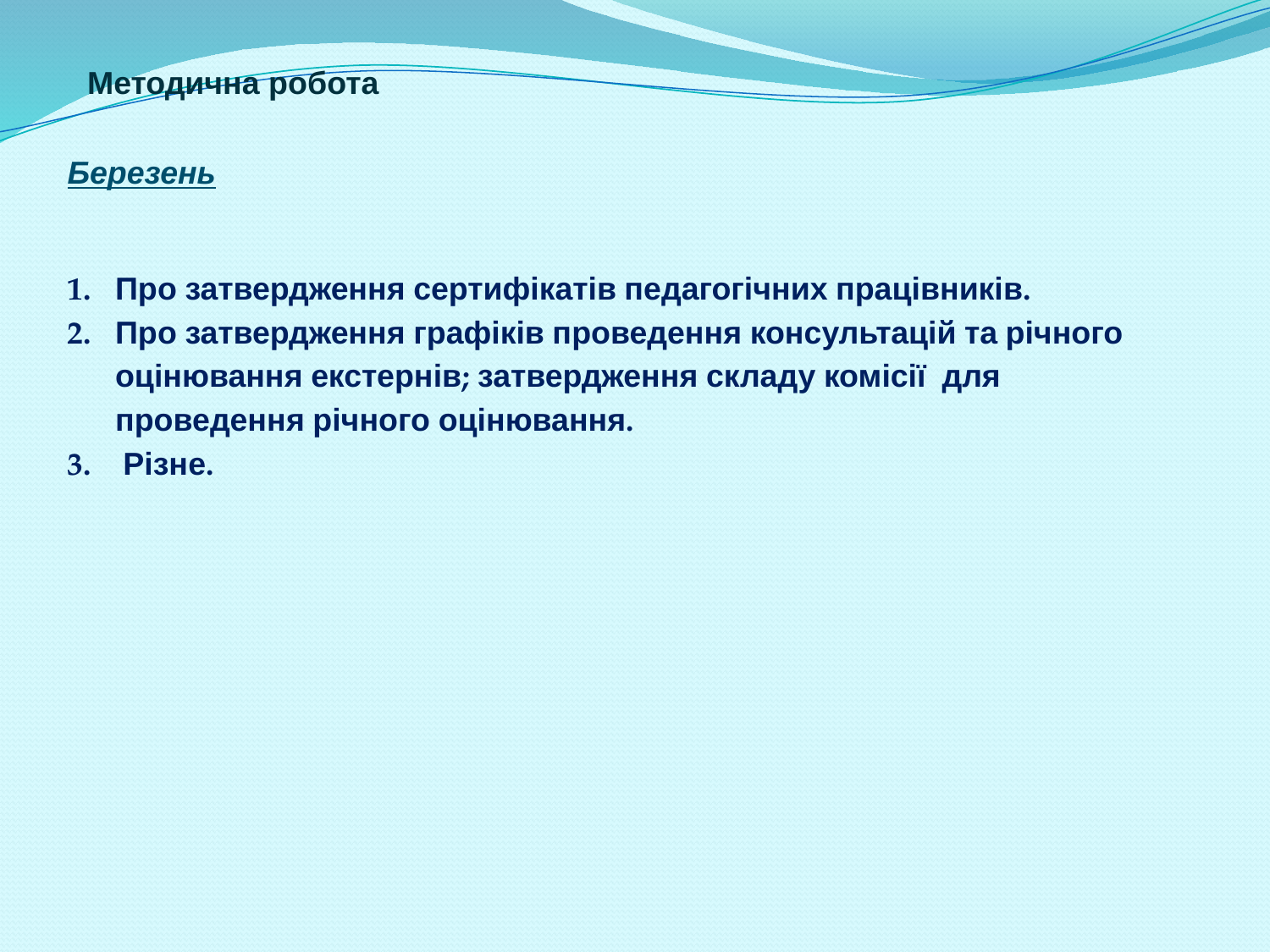

Методична робота
Березень
Про затвердження сертифікатів педагогічних працівників.
Про затвердження графіків проведення консультацій та річного оцінювання екстернів; затвердження складу комісії  для проведення річного оцінювання.
 Різне.